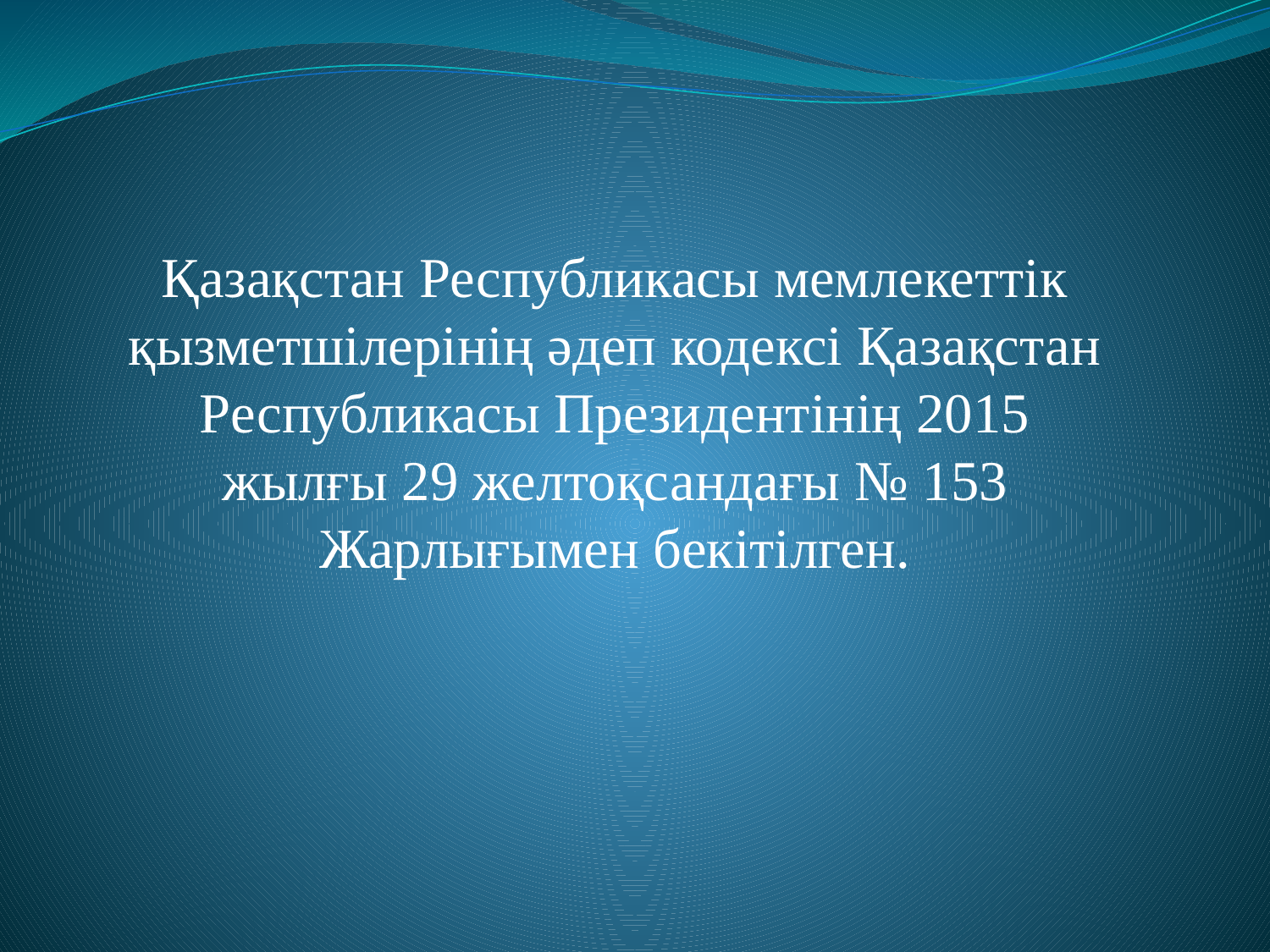

Қазақстан Республикасы мемлекеттік қызметшілерінің әдеп кодексі Қазақстан Республикасы Президентінің 2015 жылғы 29 желтоқсандағы № 153 Жарлығымен бекітілген.